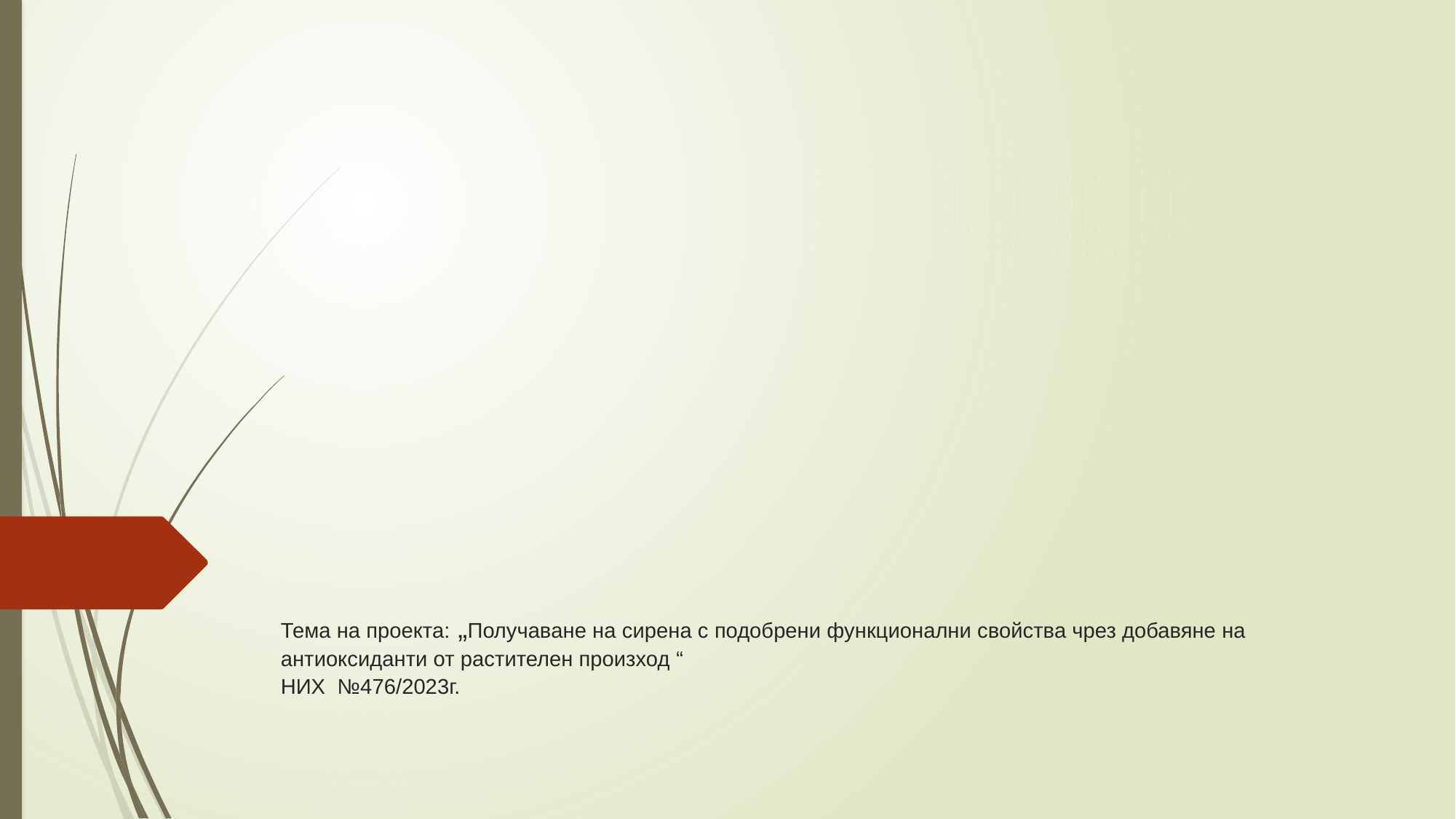

# Тема на проекта: „Получаване на сирена с подобрени функционални свойства чрез добавяне на антиоксиданти от растителен произход “ НИХ  №476/2023г.